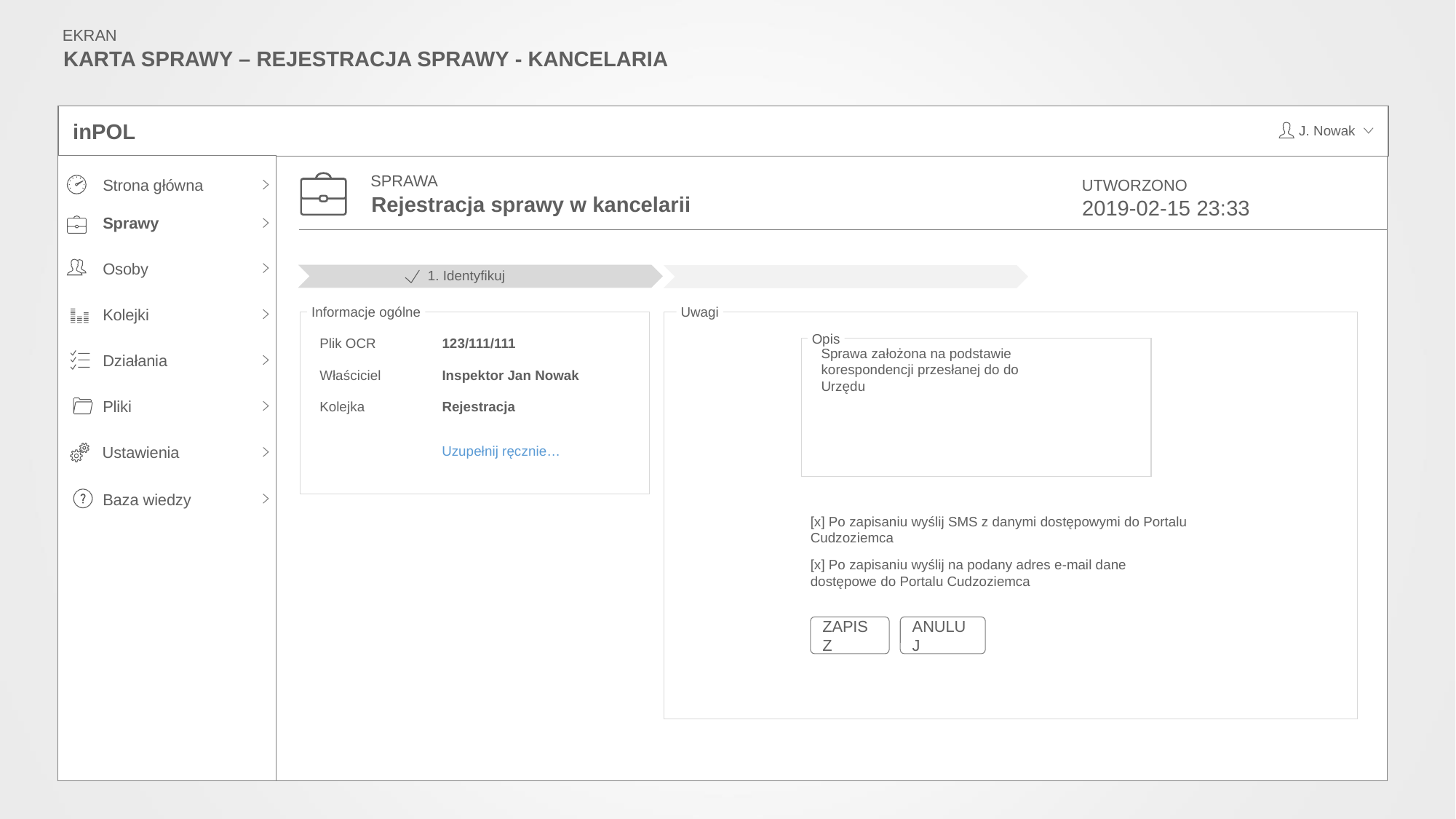

EKRAN
KARTA SPRAWY – REJESTRACJA SPRAWY - KANCELARIA

inPOL
J. Nowak

SPRAWA
Strona główna

Sprawy

Osoby

Kolejki

Działania

Pliki

Ustawienia

Baza wiedzy

UTWORZONO

Rejestracja sprawy w kancelarii
2019-02-15 23:33
1. Identyfikuj

Informacje ogólne

Plik OCR
123/111/111
Właściciel
Inspektor Jan Nowak
Kolejka
Rejestracja
Uwagi

Opis

Sprawa założona na podstawie korespondencji przesłanej do do Urzędu
Uzupełnij ręcznie…
[x] Po zapisaniu wyślij SMS z danymi dostępowymi do Portalu Cudzoziemca
[x] Po zapisaniu wyślij na podany adres e-mail dane dostępowe do Portalu Cudzoziemca
ZAPISZ
ANULUJ